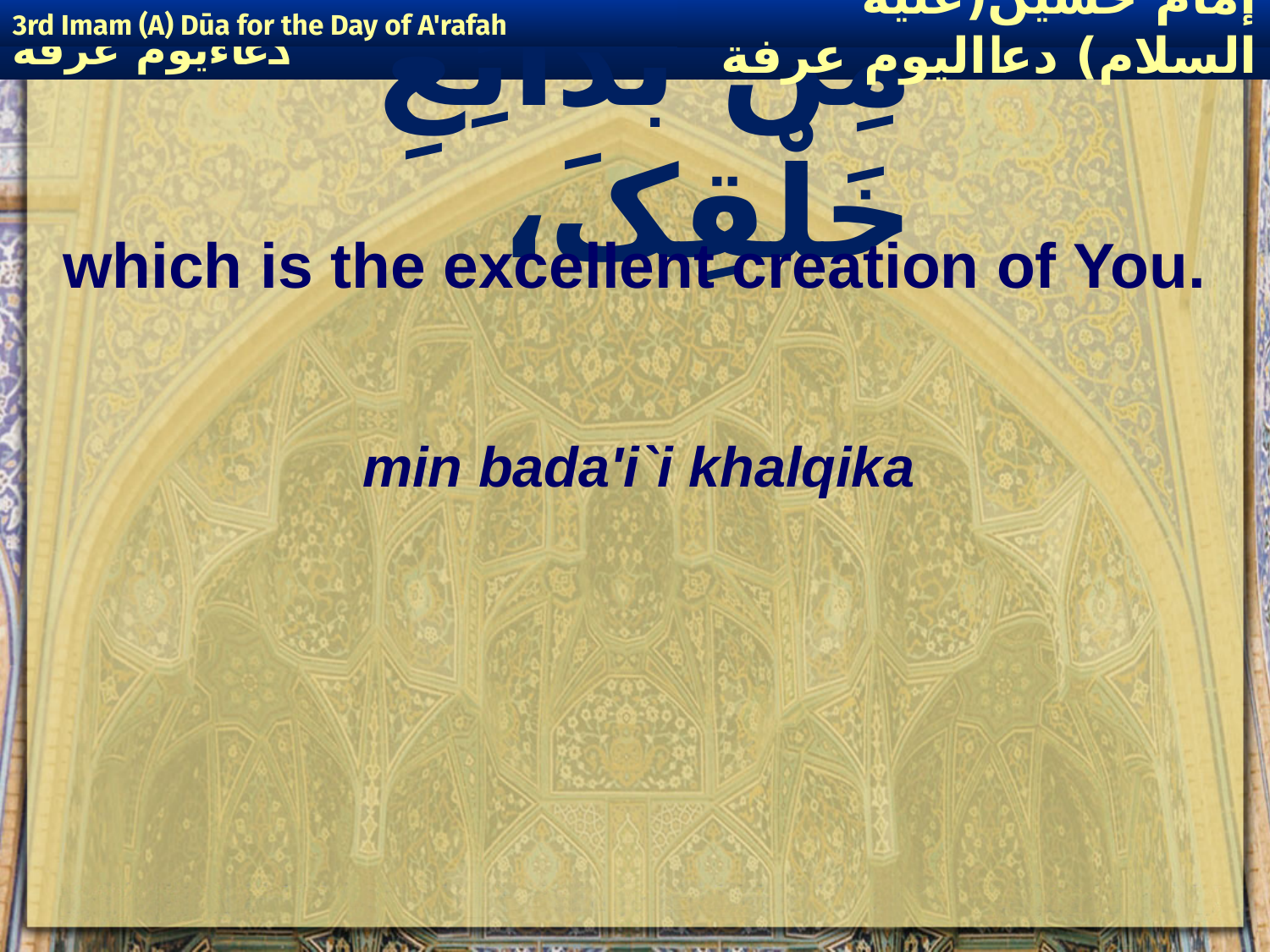

3rd Imam (A) Dūa for the Day of A'rafah
إمام حسين(عليه السلام) دعااليوم عرفة
# مِنْ بَدَائِعِ خَلْقِکَ،
which is the excellent creation of You.
min bada'i`i khalqika